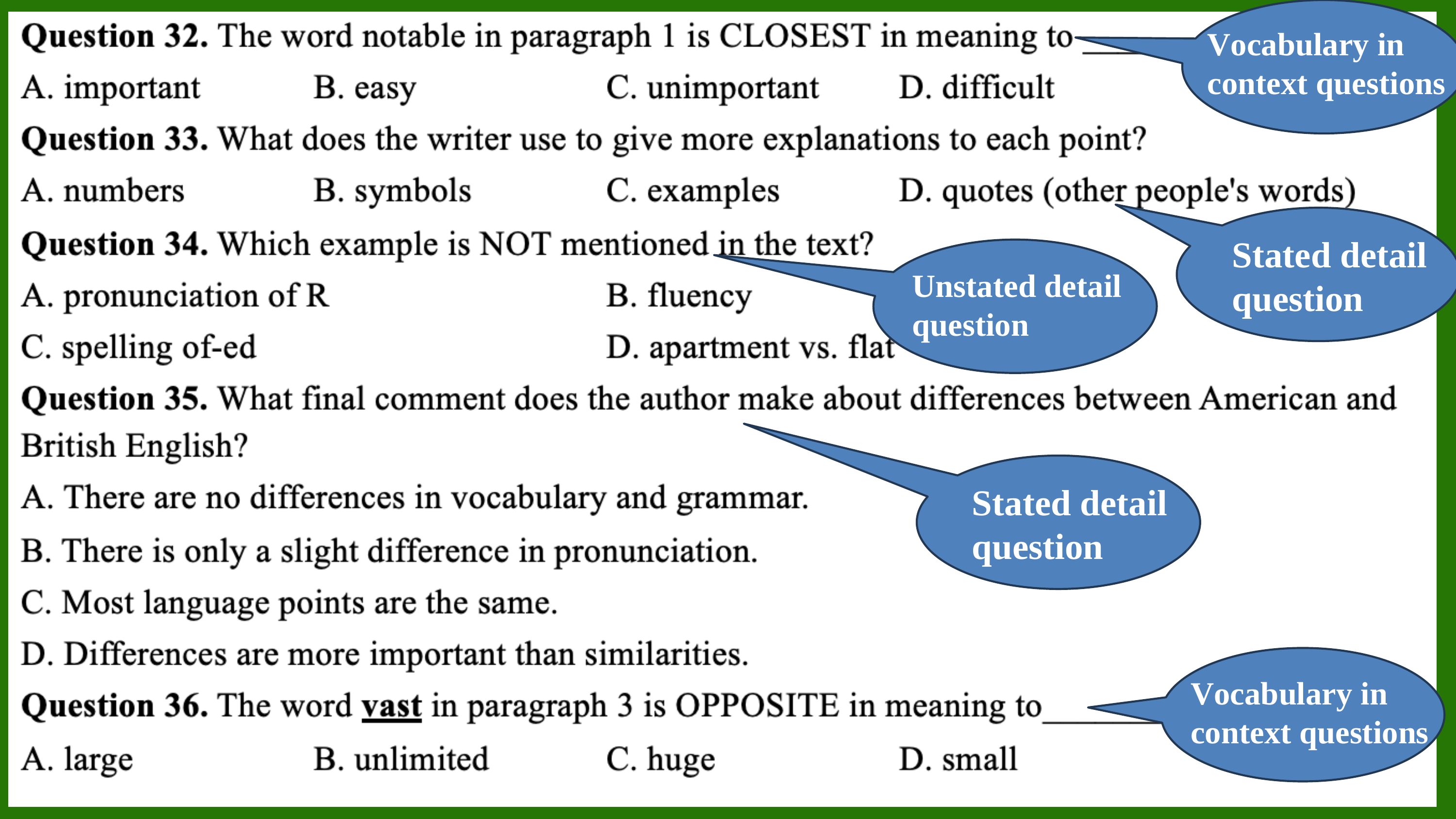

Vocabulary in  context questions

Stated detail question

Unstated detail question

Stated detail question

Vocabulary in context questions